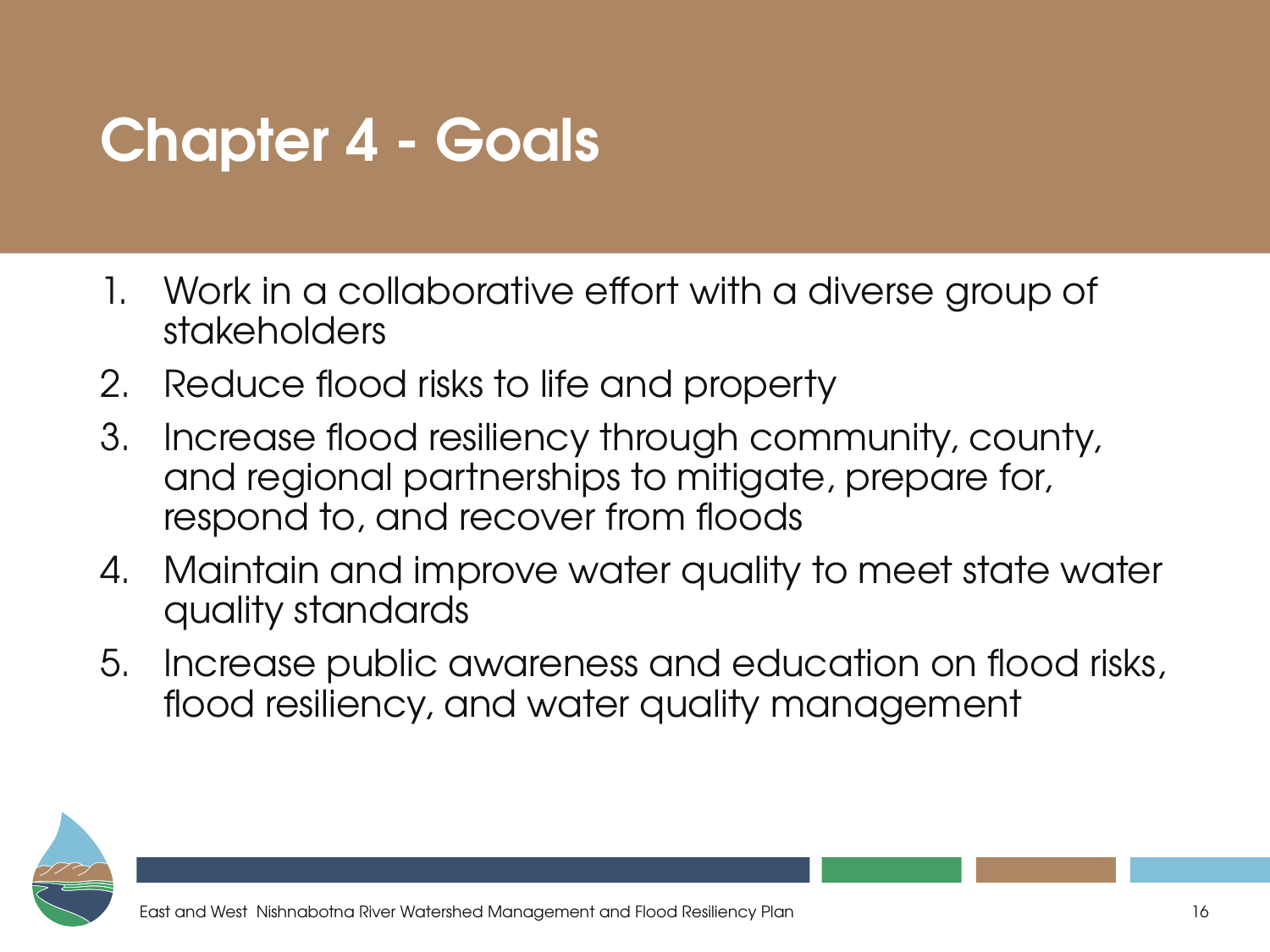

# Chapter 4 - Goals
Work in a collaborative effort with a diverse group of stakeholders
Reduce flood risks to life and property
Increase flood resiliency through community, county, and regional partnerships to mitigate, prepare for, respond to, and recover from floods
Maintain and improve water quality to meet state water quality standards
Increase public awareness and education on flood risks, flood resiliency, and water quality management